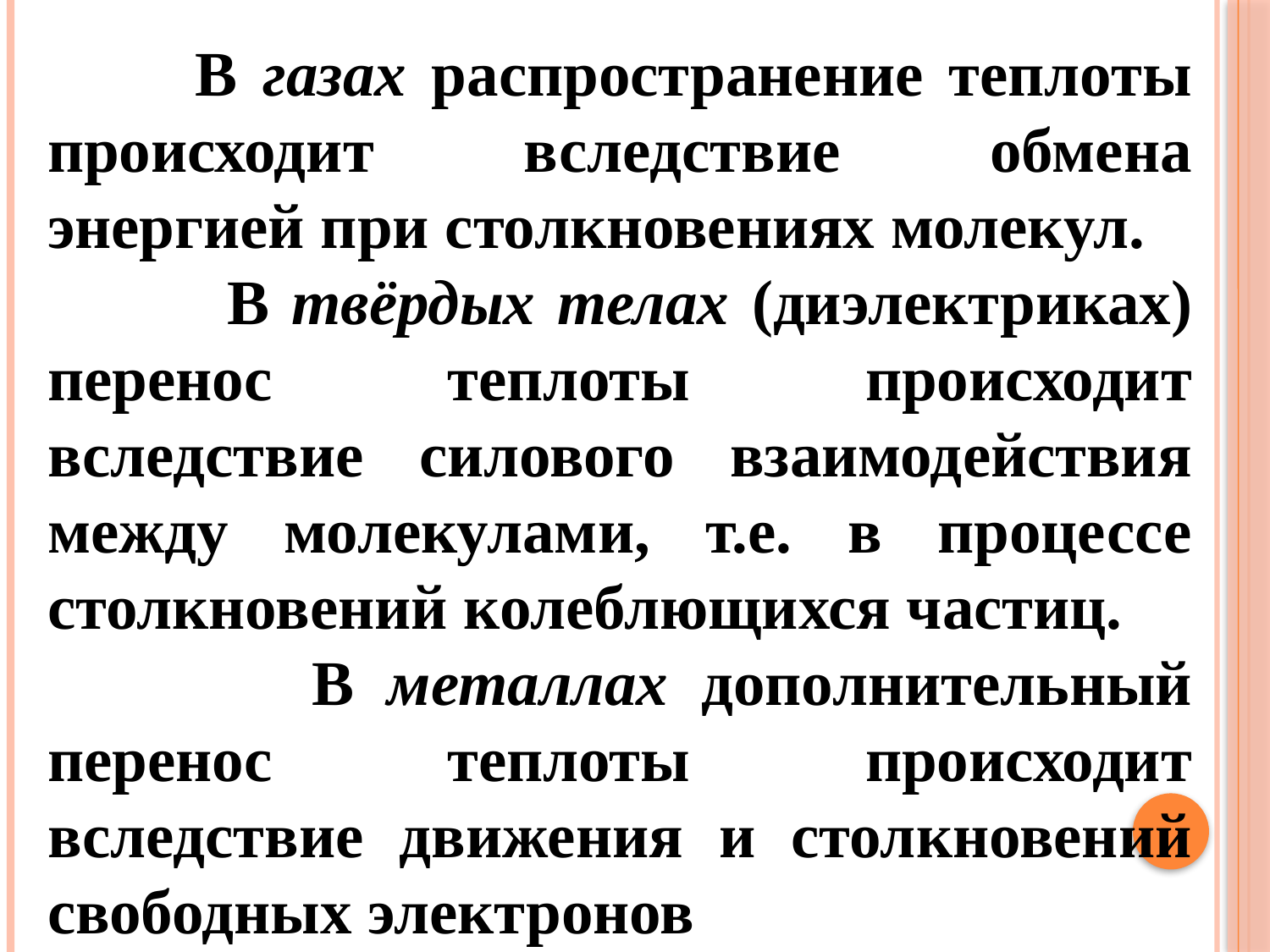

В газах распространение теплоты происходит вследствие обмена энергией при столкновениях молекул.
        В твёрдых телах (диэлектриках) перенос теплоты происходит вследствие силового взаимодействия между молекулами, т.е. в процессе столкновений колеблющихся частиц.
        В металлах дополнительный перенос теплоты происходит вследствие движения и столкновений свободных электронов